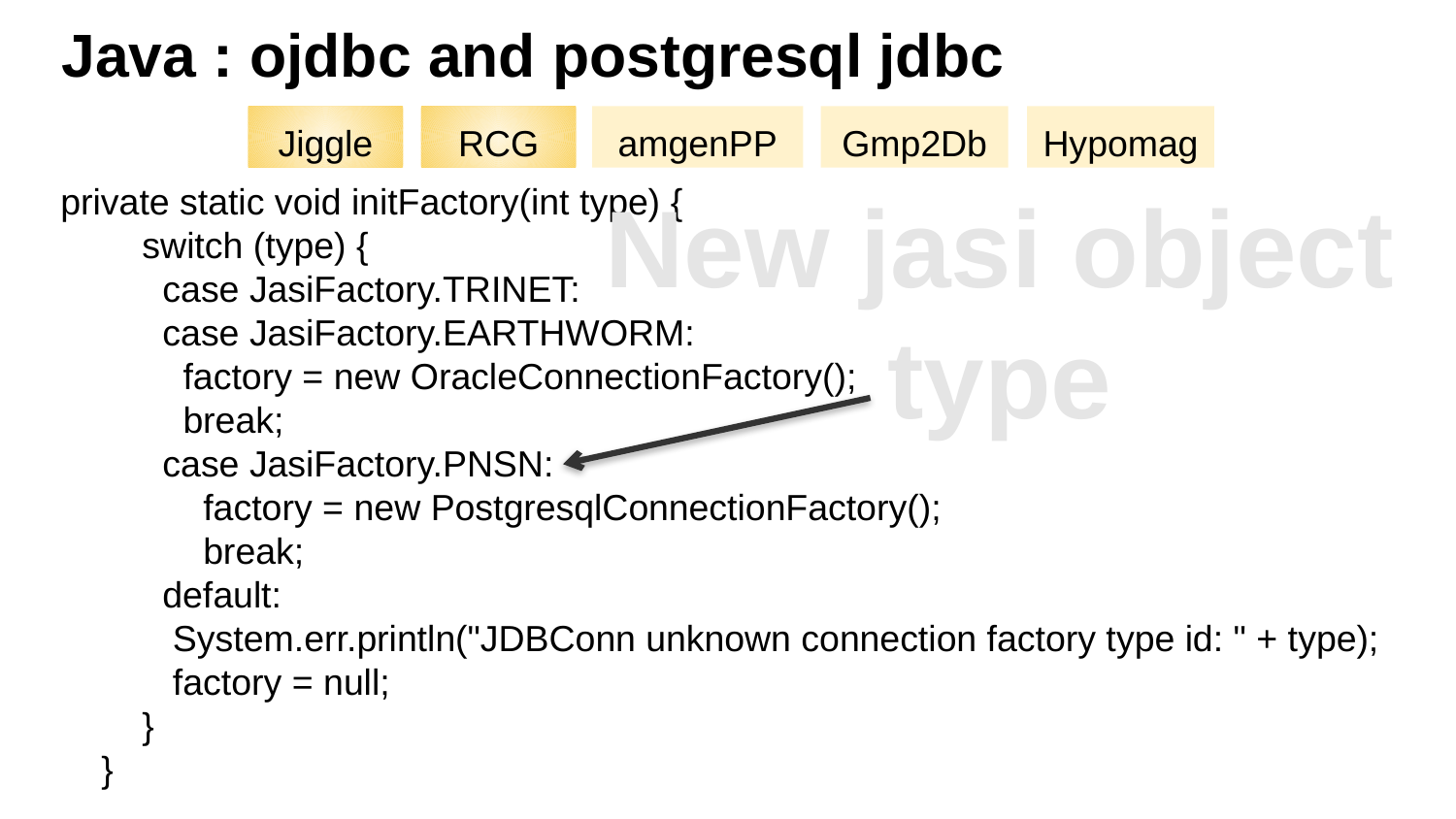

# Java : ojdbc and postgresql jdbc
Jiggle
RCG
amgenPP
Gmp2Db
Hypomag
private static void initFactory(int type) {
        switch (type) {
          case JasiFactory.TRINET:
          case JasiFactory.EARTHWORM:
            factory = new OracleConnectionFactory();
            break;
          case JasiFactory.PNSN:
              factory = new PostgresqlConnectionFactory();
              break;
          default:
           System.err.println("JDBConn unknown connection factory type id: " + type);
           factory = null;
        }
    }

New jasi object type